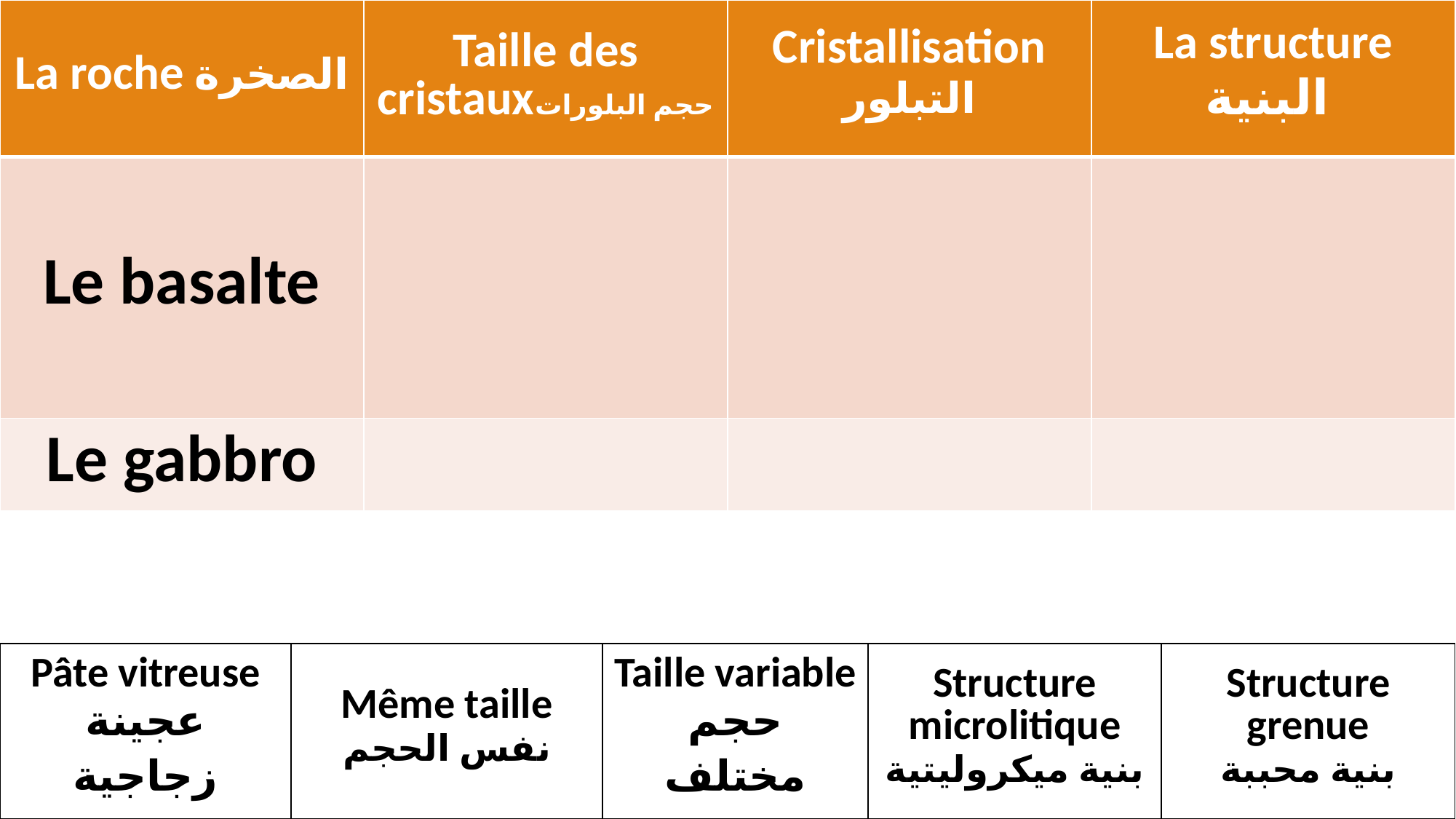

| La roche الصخرة | Taille des cristauxحجم البلورات | Cristallisation التبلور | La structure البنية |
| --- | --- | --- | --- |
| Le basalte |  |  |  |
| Le gabbro |  |  |  |
| Pâte vitreuse عجينة زجاجية | Même taille نفس الحجم | Taille variable حجم مختلف | Structure microlitique بنية ميكروليتية | Structure grenue بنية محببة |
| --- | --- | --- | --- | --- |